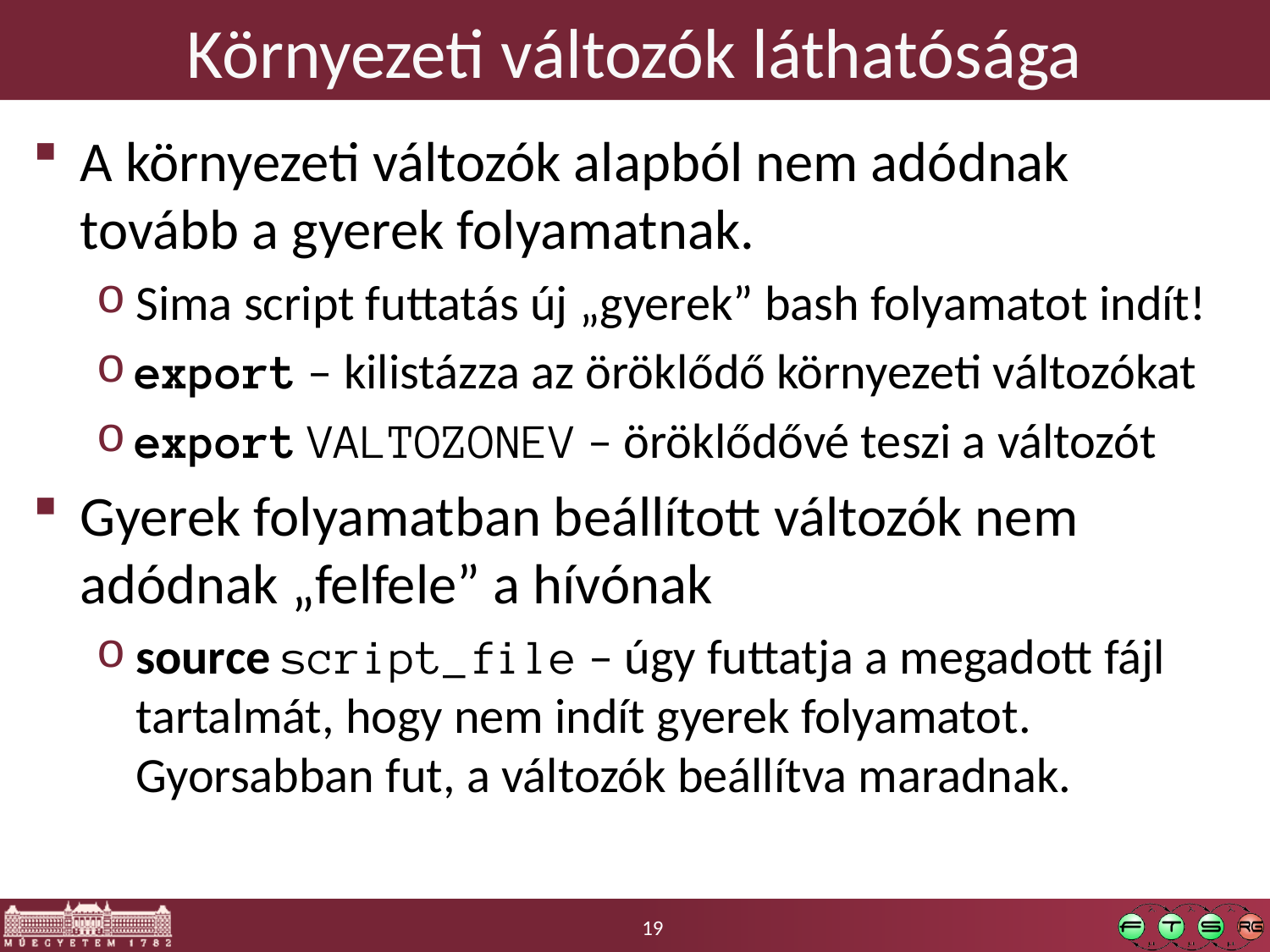

# Környezeti változók láthatósága
A környezeti változók alapból nem adódnak tovább a gyerek folyamatnak.
Sima script futtatás új „gyerek” bash folyamatot indít!
export – kilistázza az öröklődő környezeti változókat
export VALTOZONEV – öröklődővé teszi a változót
Gyerek folyamatban beállított változók nem adódnak „felfele” a hívónak
source script_file – úgy futtatja a megadott fájl tartalmát, hogy nem indít gyerek folyamatot.
Gyorsabban fut, a változók beállítva maradnak.

19